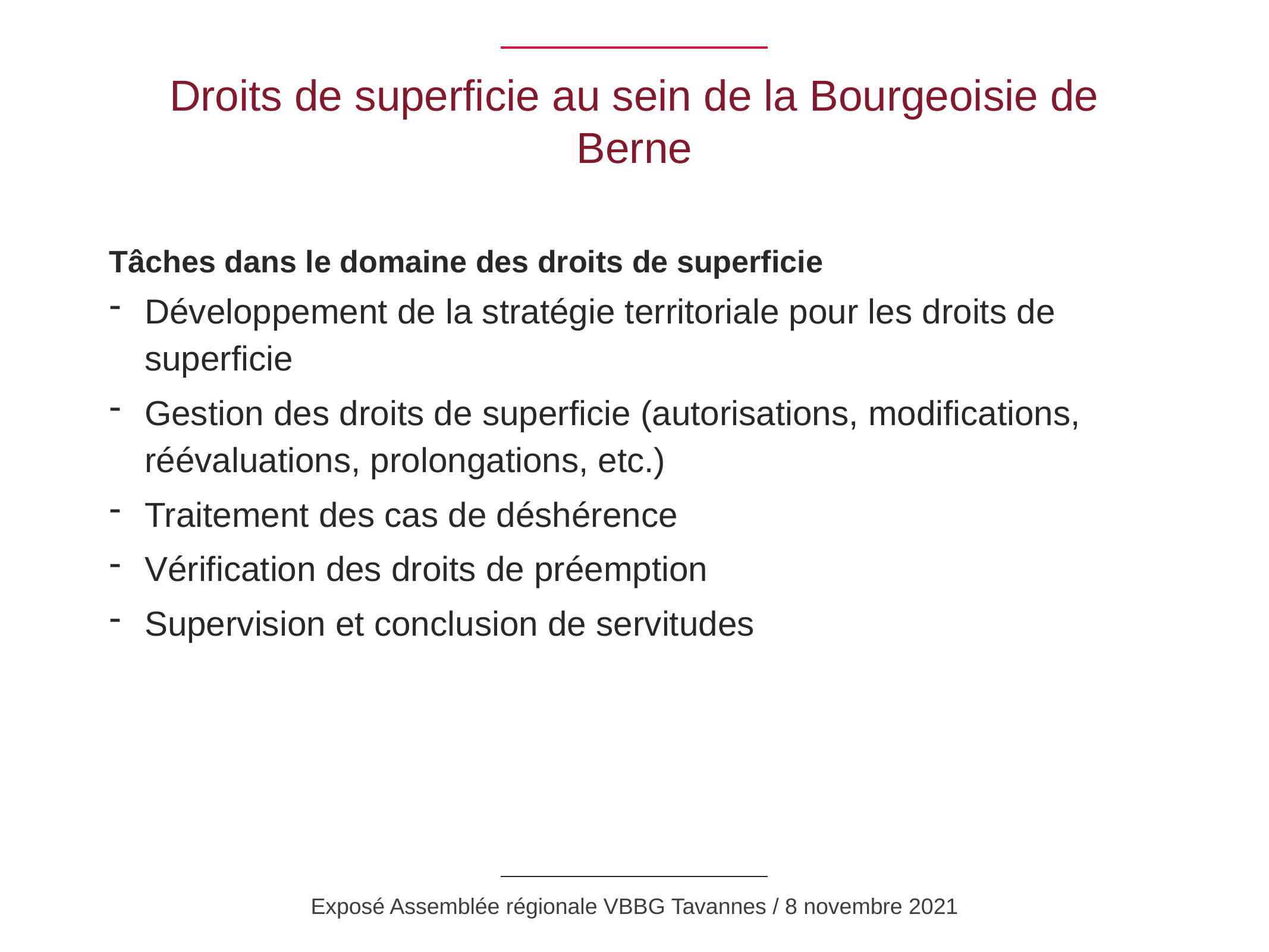

# Droits de superficie au sein de la Bourgeoisie de Berne
Tâches dans le domaine des droits de superficie
Développement de la stratégie territoriale pour les droits de superficie
Gestion des droits de superficie (autorisations, modifications, réévaluations, prolongations, etc.)
Traitement des cas de déshérence
Vérification des droits de préemption
Supervision et conclusion de servitudes

Exposé Assemblée régionale VBBG Tavannes / 8 novembre 2021